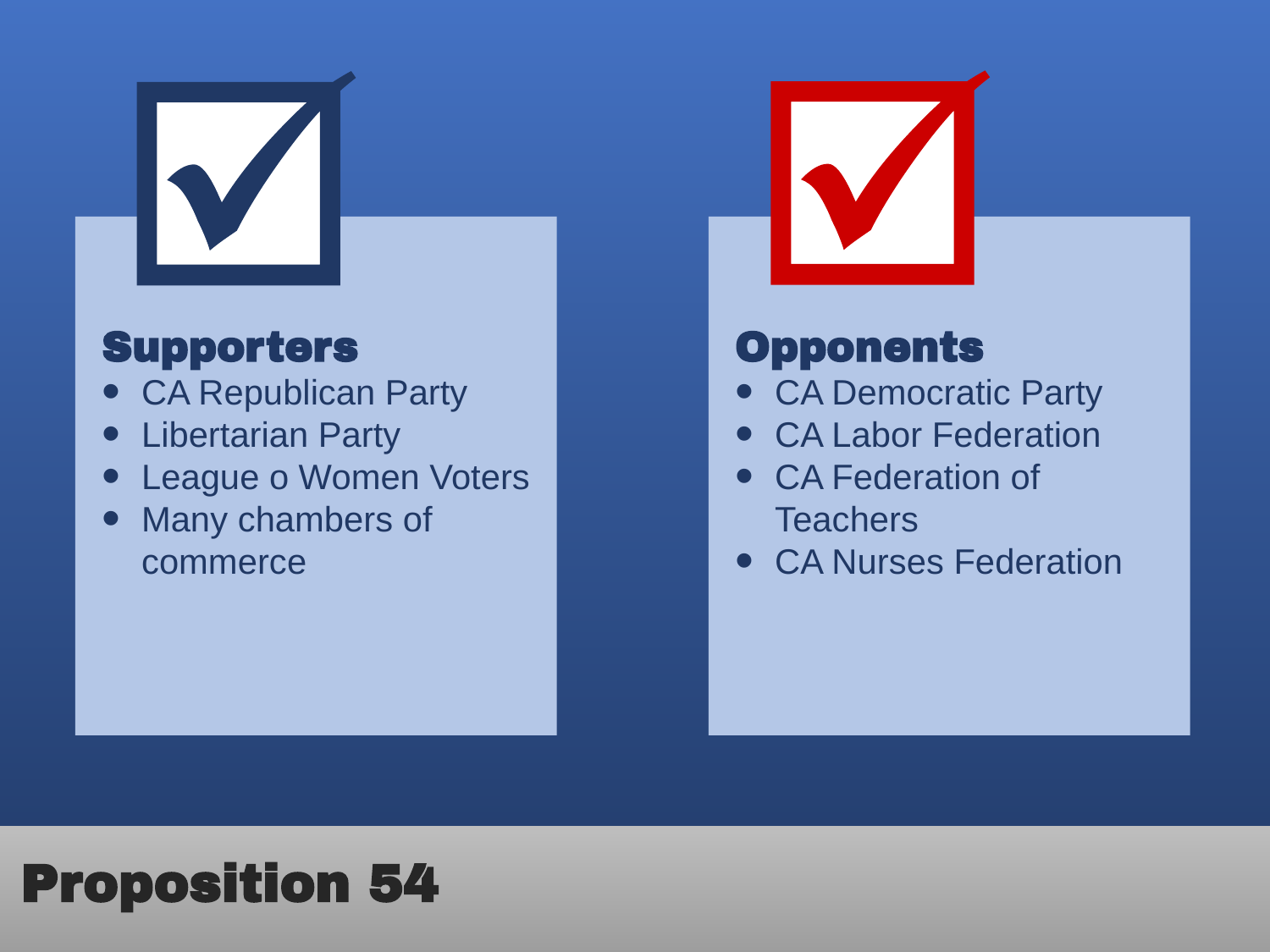

Supporters
CA Republican Party
Libertarian Party
League o Women Voters
Many chambers of commerce

Opponents
CA Democratic Party
CA Labor Federation
CA Federation of Teachers
CA Nurses Federation

Proposition 54